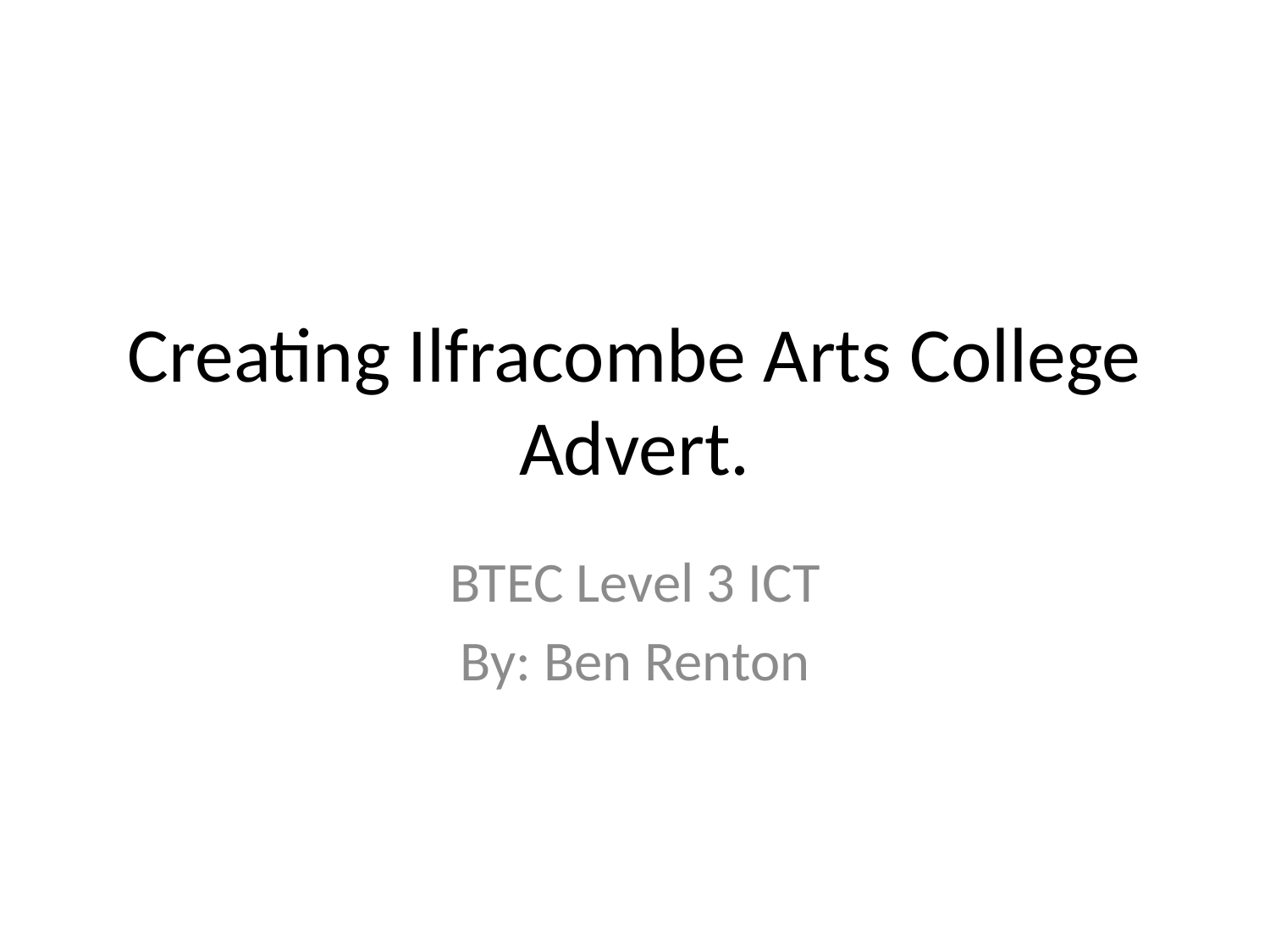

# Creating Ilfracombe Arts College Advert.
BTEC Level 3 ICT
By: Ben Renton